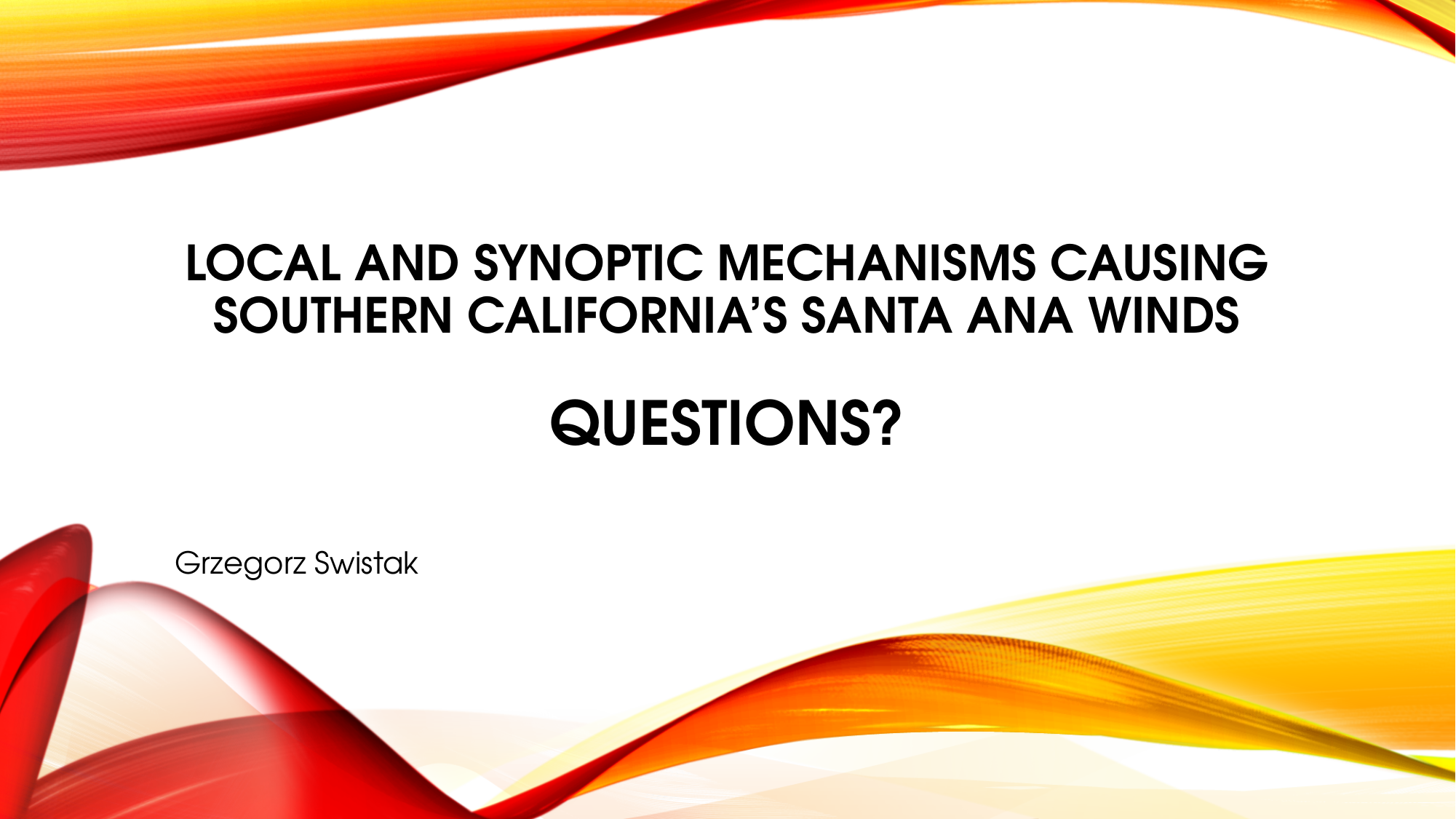

# Local and synoptic mechanisms causing Southern California’s Santa Ana Winds Questions?
Grzegorz Swistak